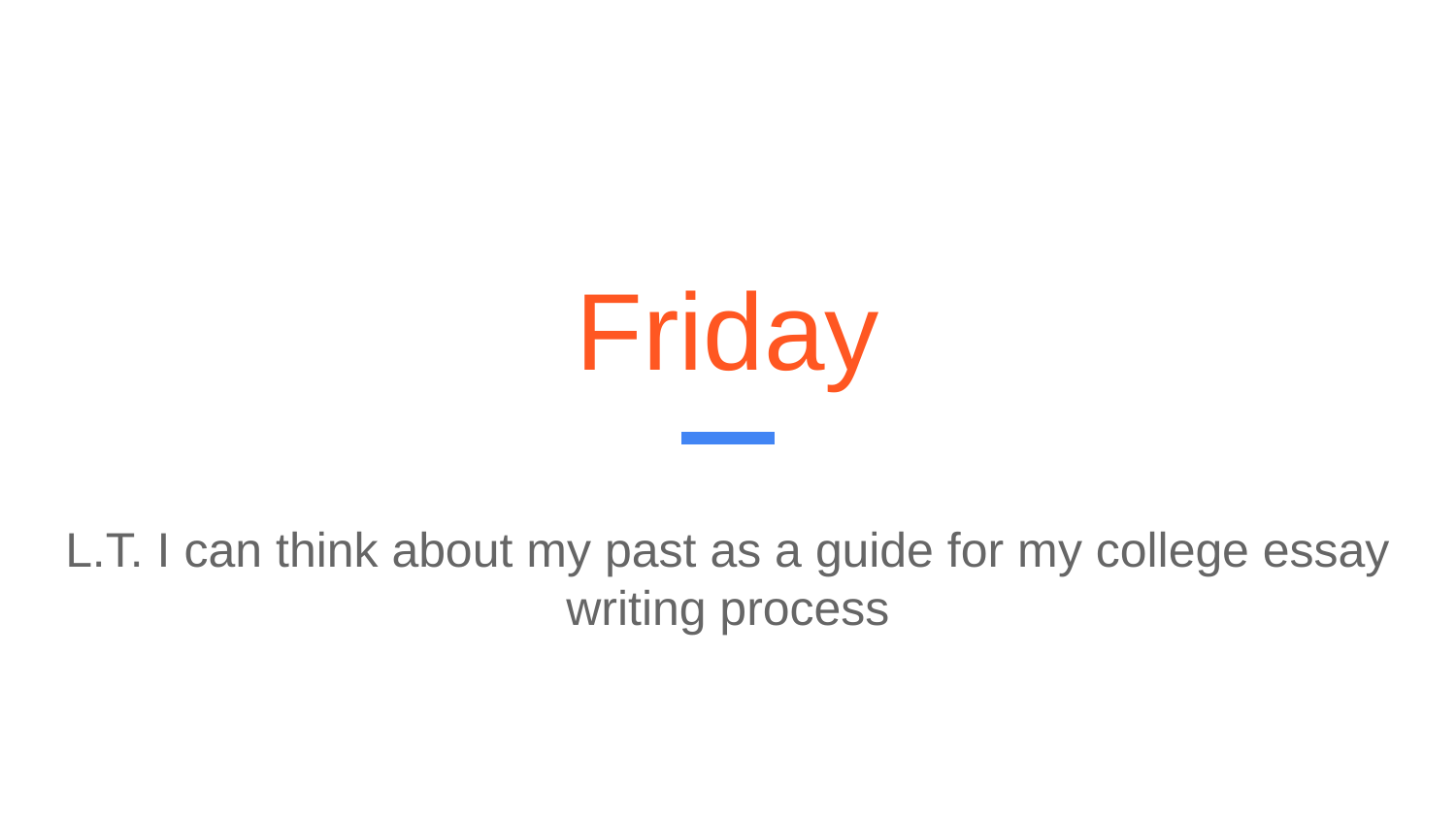

# Friday
L.T. I can think about my past as a guide for my college essay writing process